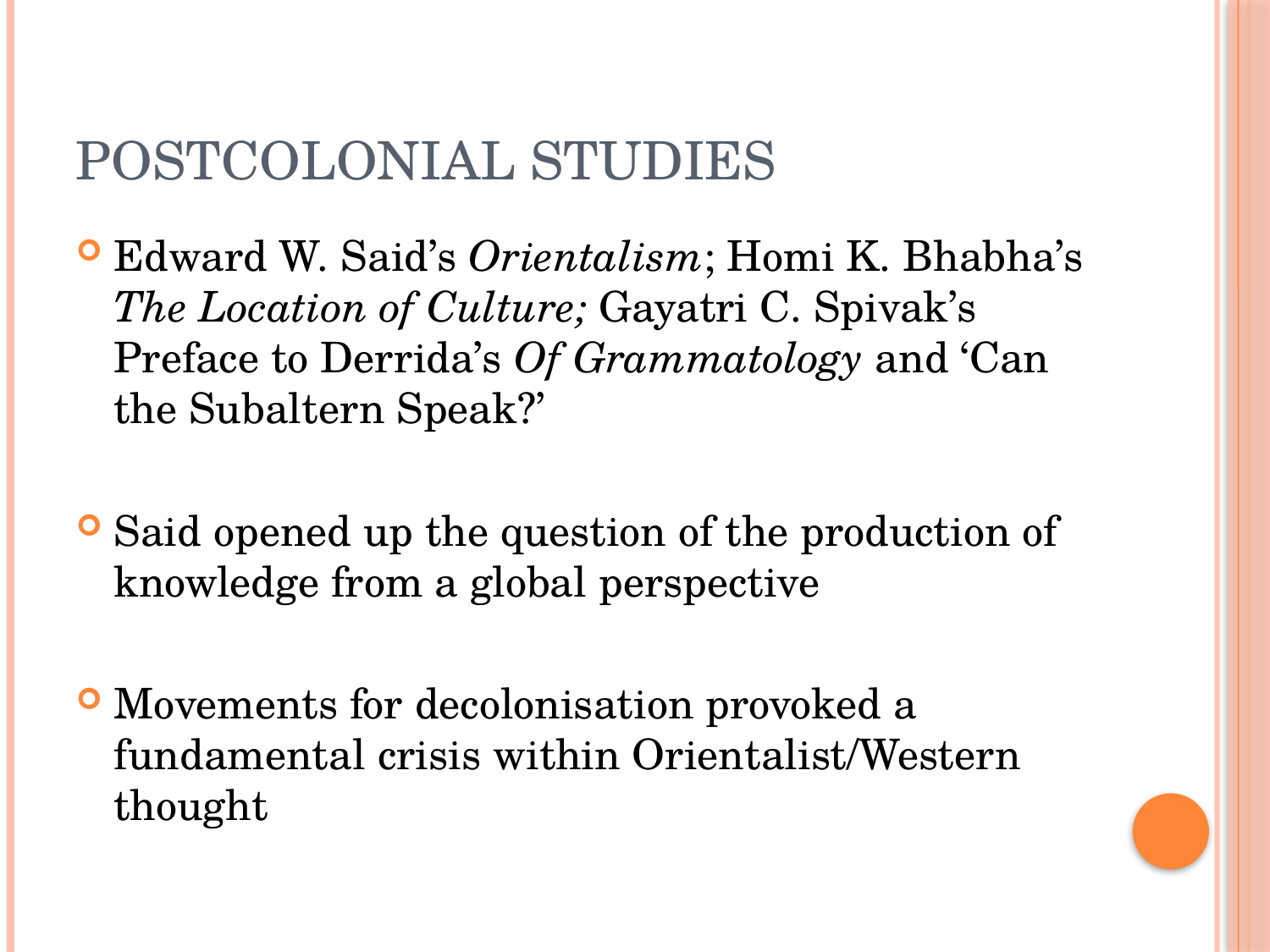

# Postcolonial Studies
Edward W. Said’s Orientalism; Homi K. Bhabha’s The Location of Culture; Gayatri C. Spivak’s Preface to Derrida’s Of Grammatology and ‘Can the Subaltern Speak?’

Said opened up the question of the production of knowledge from a global perspective

Movements for decolonisation provoked a fundamental crisis within Orientalist/Western thought